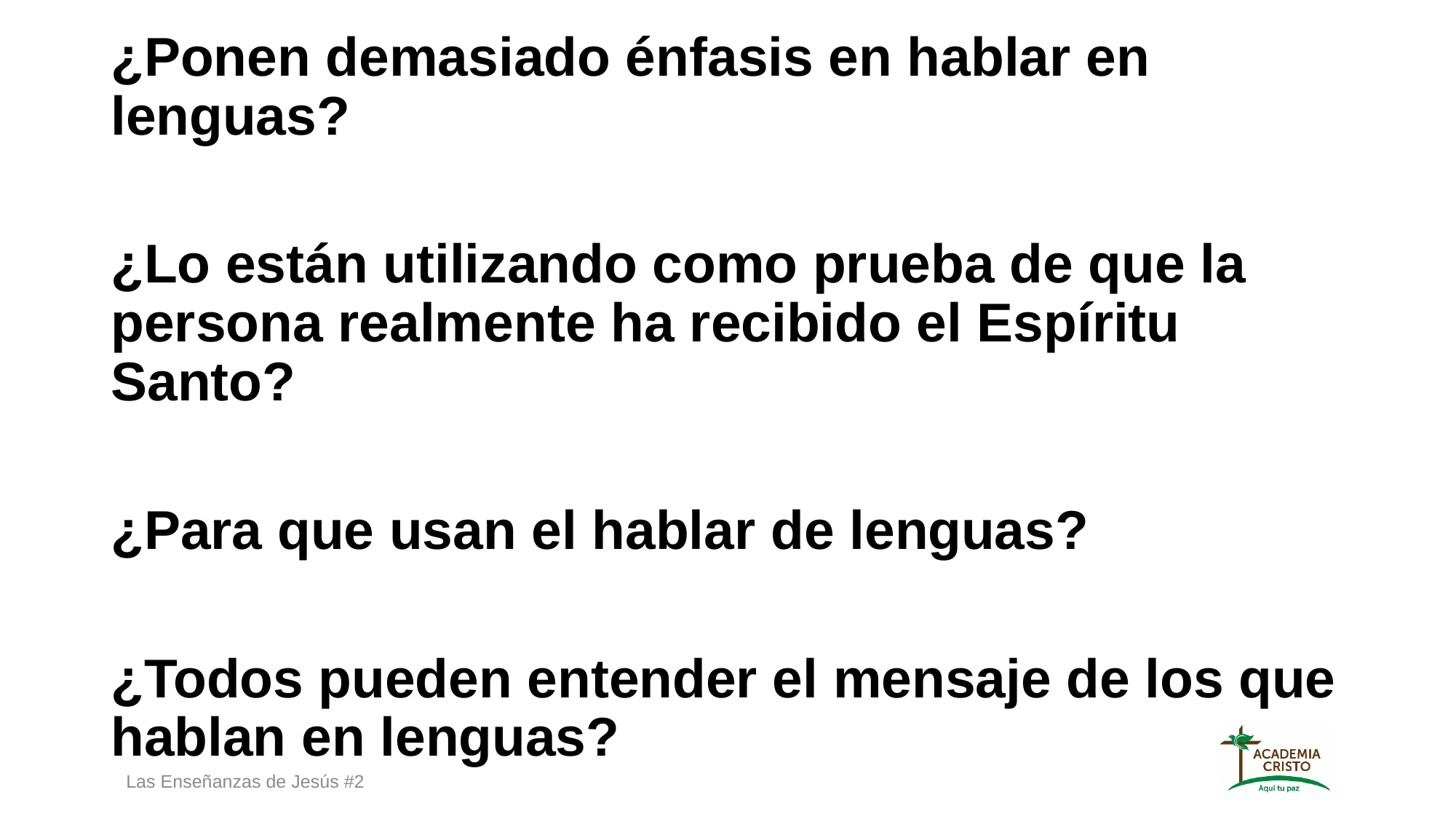

¿Ponen demasiado énfasis en hablar en lenguas?

¿Lo están utilizando como prueba de que la persona realmente ha recibido el Espíritu Santo?

¿Para que usan el hablar de lenguas?

¿Todos pueden entender el mensaje de los que hablan en lenguas?
Las Enseñanzas de Jesús #2